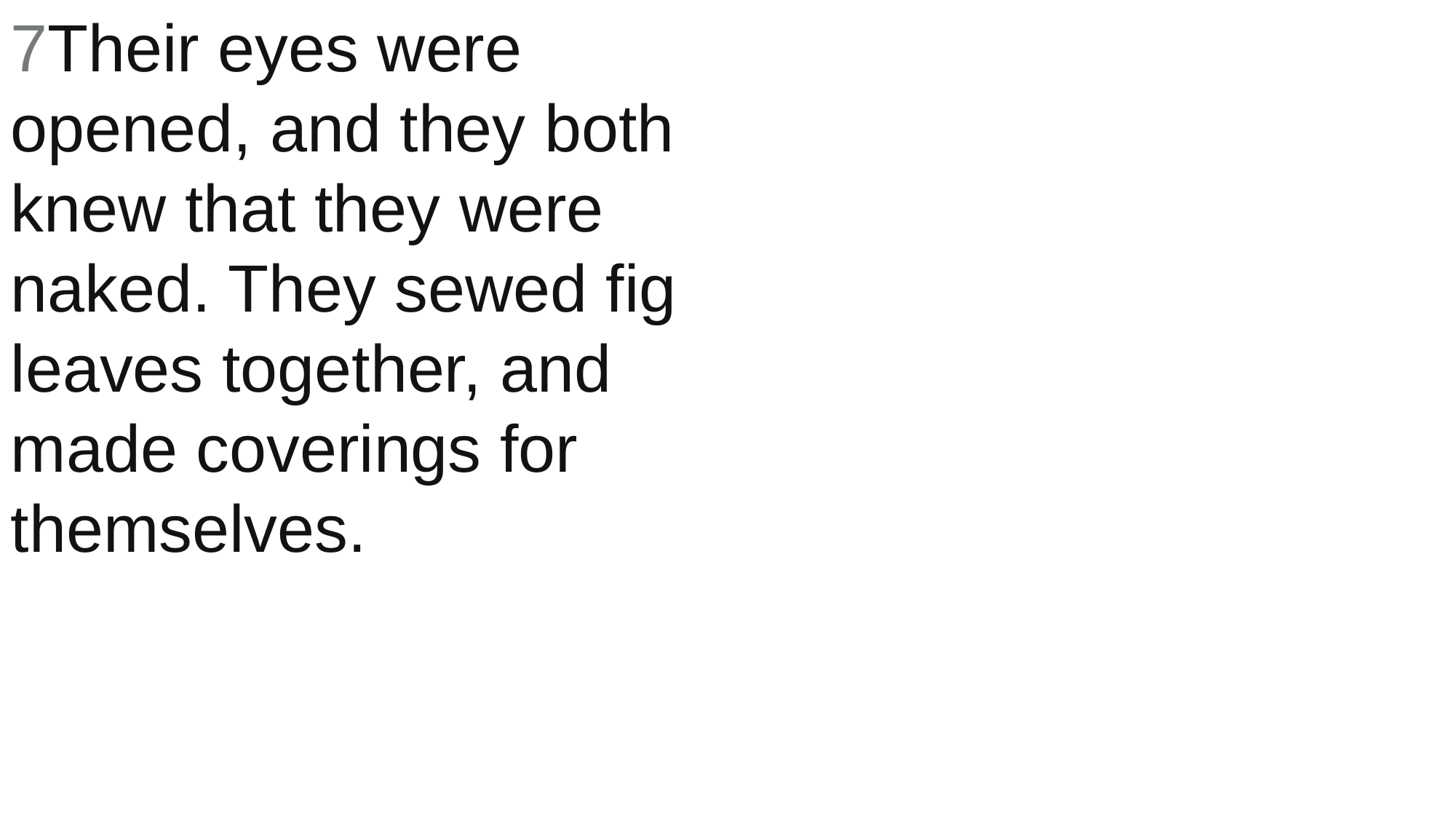

7Their eyes were opened, and they both knew that they were naked. They sewed fig leaves together, and made coverings for themselves.